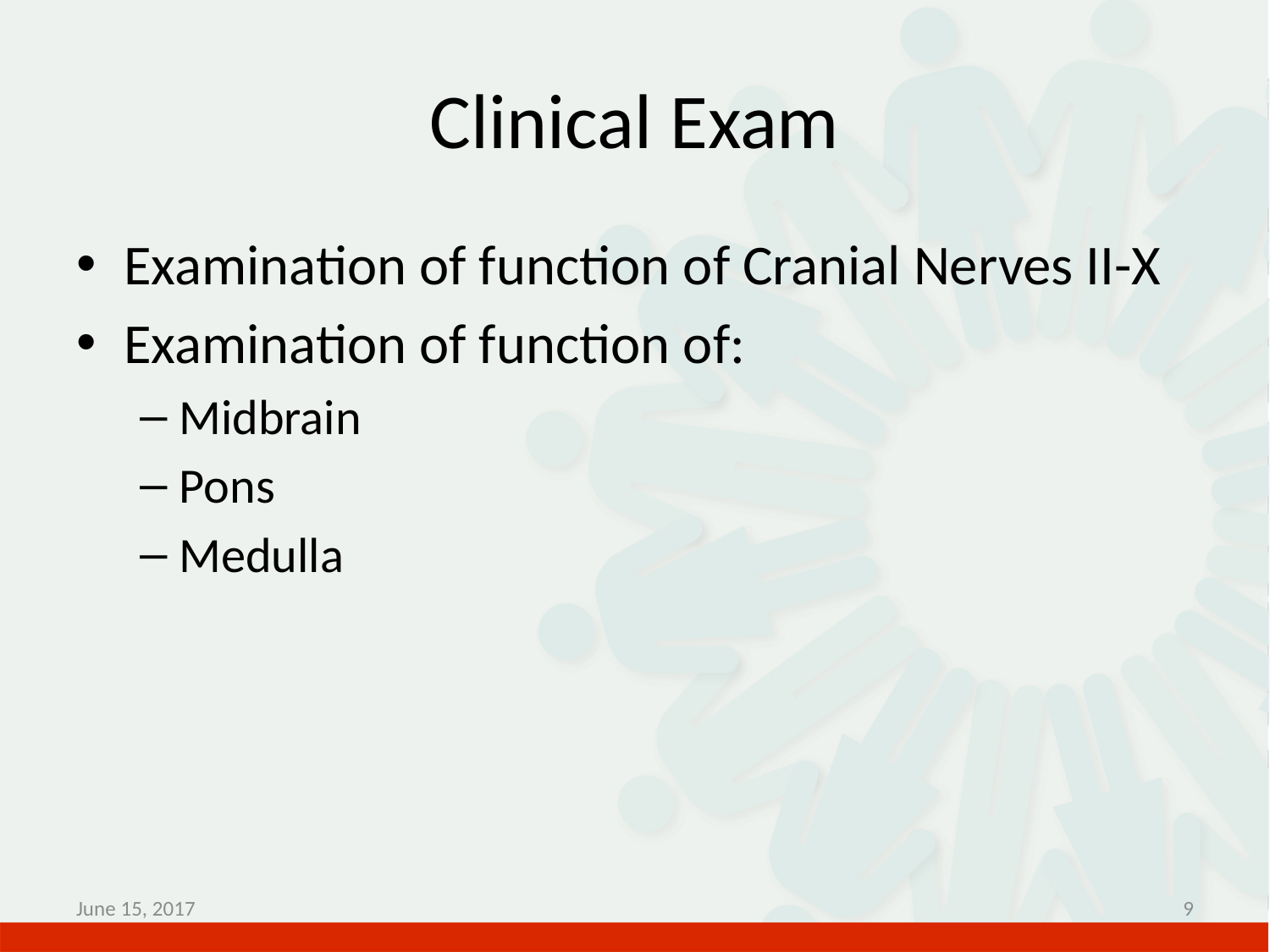

# Clinical Exam
Examination of function of Cranial Nerves II-X
Examination of function of:
Midbrain
Pons
Medulla
June 15, 2017
9